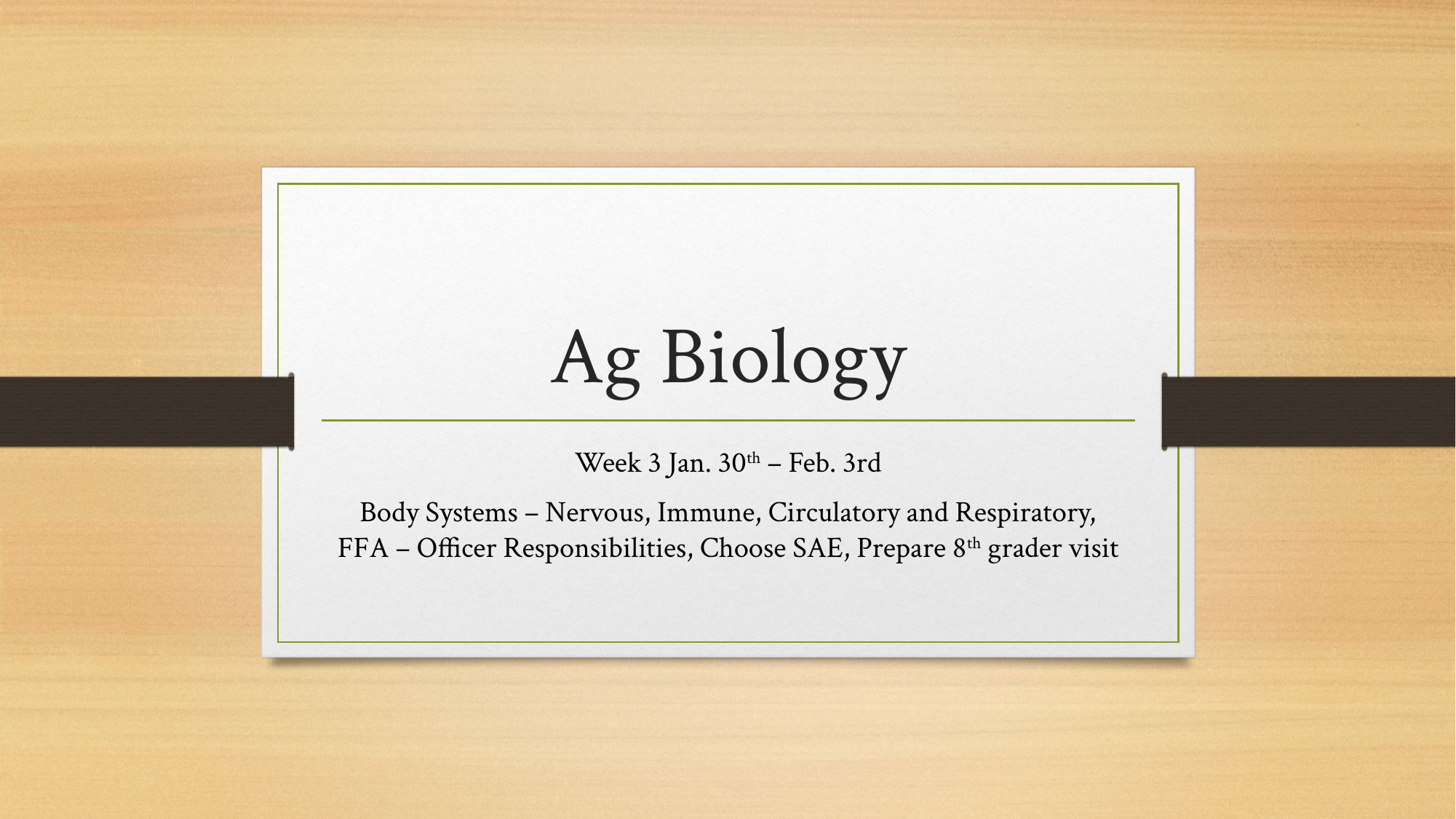

# Ag Biology
Week 3 Jan. 30th – Feb. 3rd
Body Systems – Nervous, Immune, Circulatory and Respiratory, FFA – Officer Responsibilities, Choose SAE, Prepare 8th grader visit